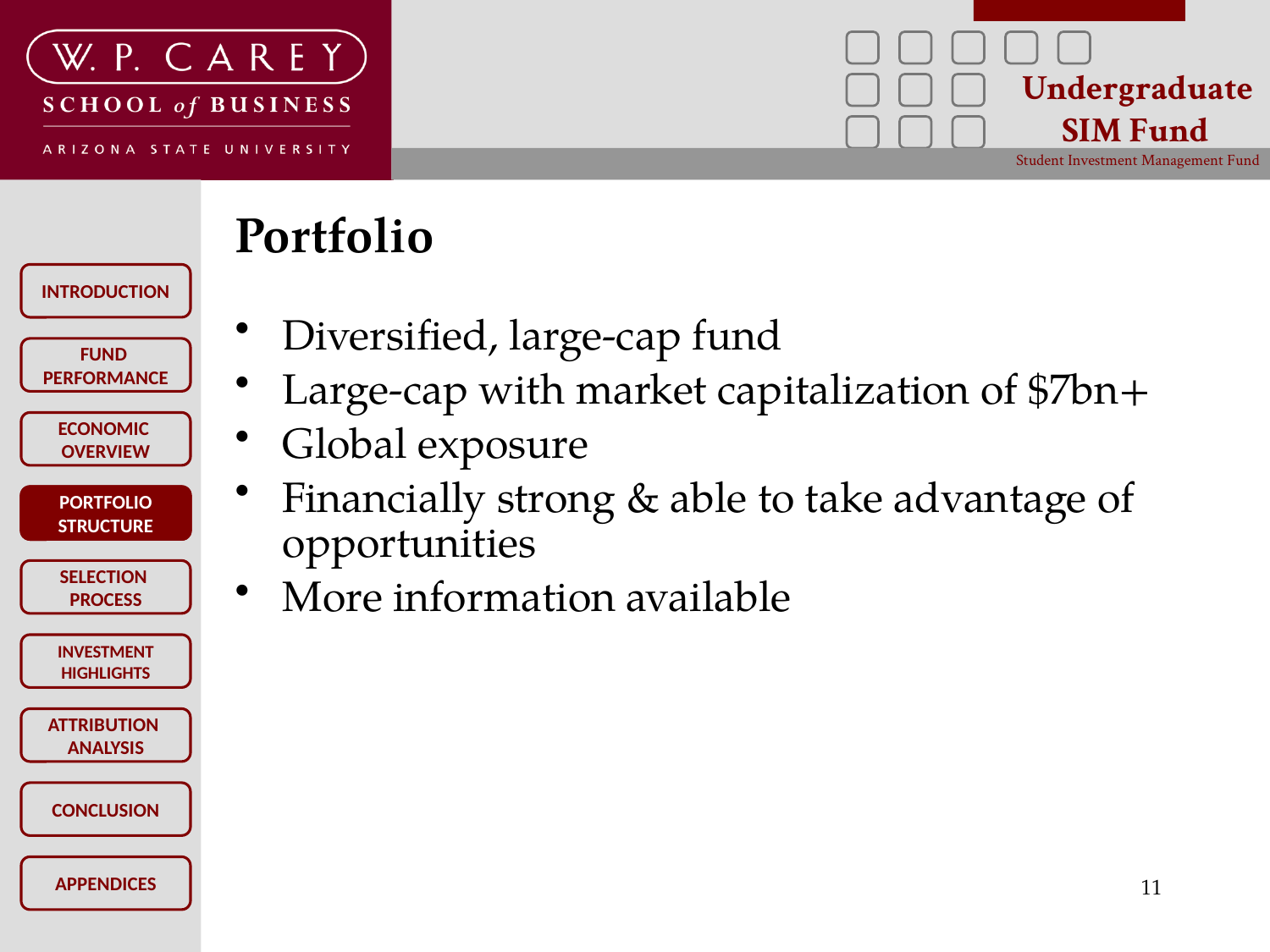

# Portfolio
Diversified, large-cap fund
Large-cap with market capitalization of $7bn+
Global exposure
Financially strong & able to take advantage of opportunities
More information available

PORTFOLIO
STRUCTURE
11